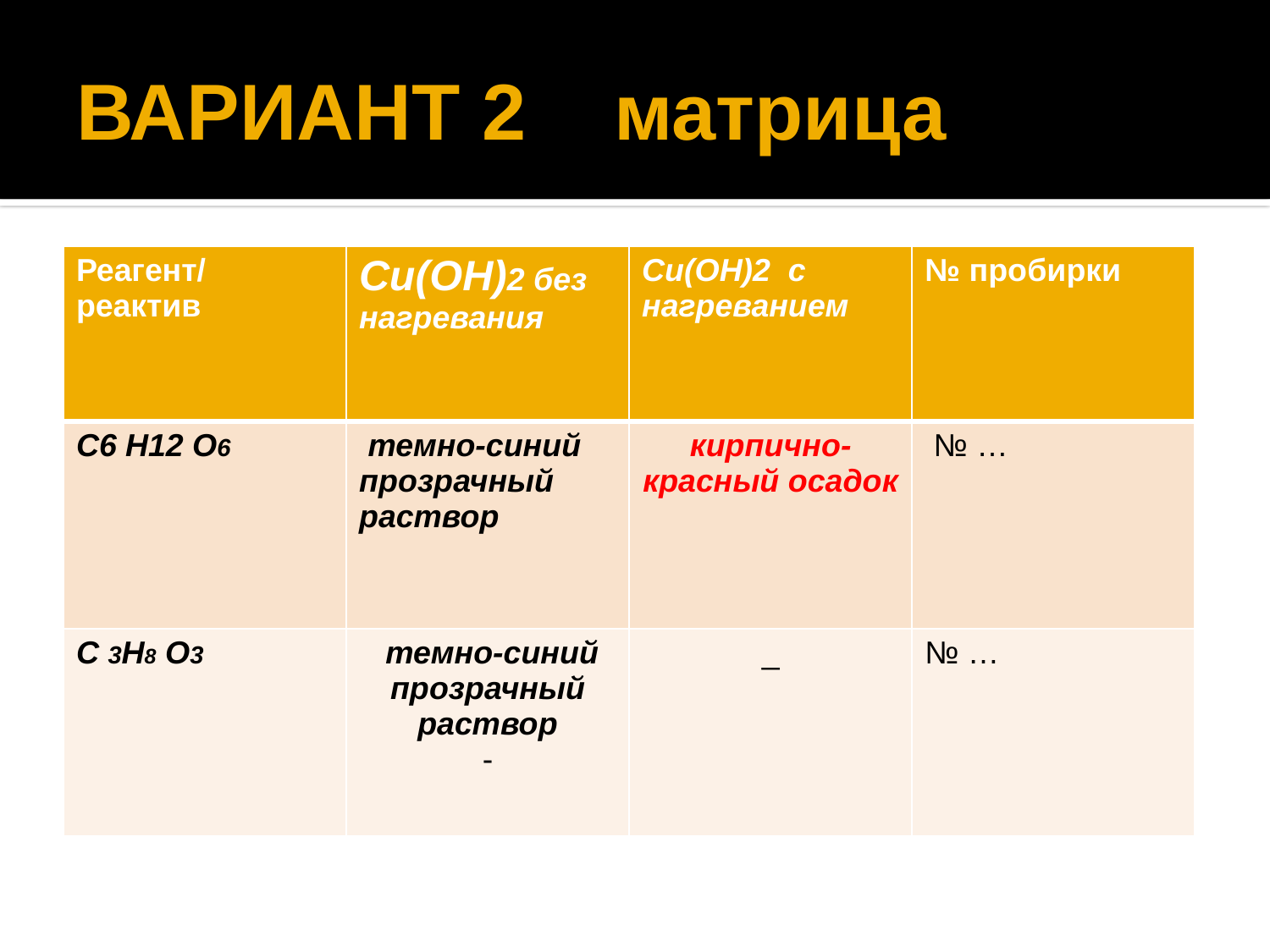

# ВАРИАНТ 2    матрица
| Реагент/ реактив | Сu(OН)2 без нагревания | Сu(OН)2 c нагреванием | № пробирки |
| --- | --- | --- | --- |
| C6 H12 O6 | темно-синий прозрачный раствор | кирпично- красный осадок | № … |
| C 3H8 O3 | темно-синий прозрачный раствор - | \_ | № … |